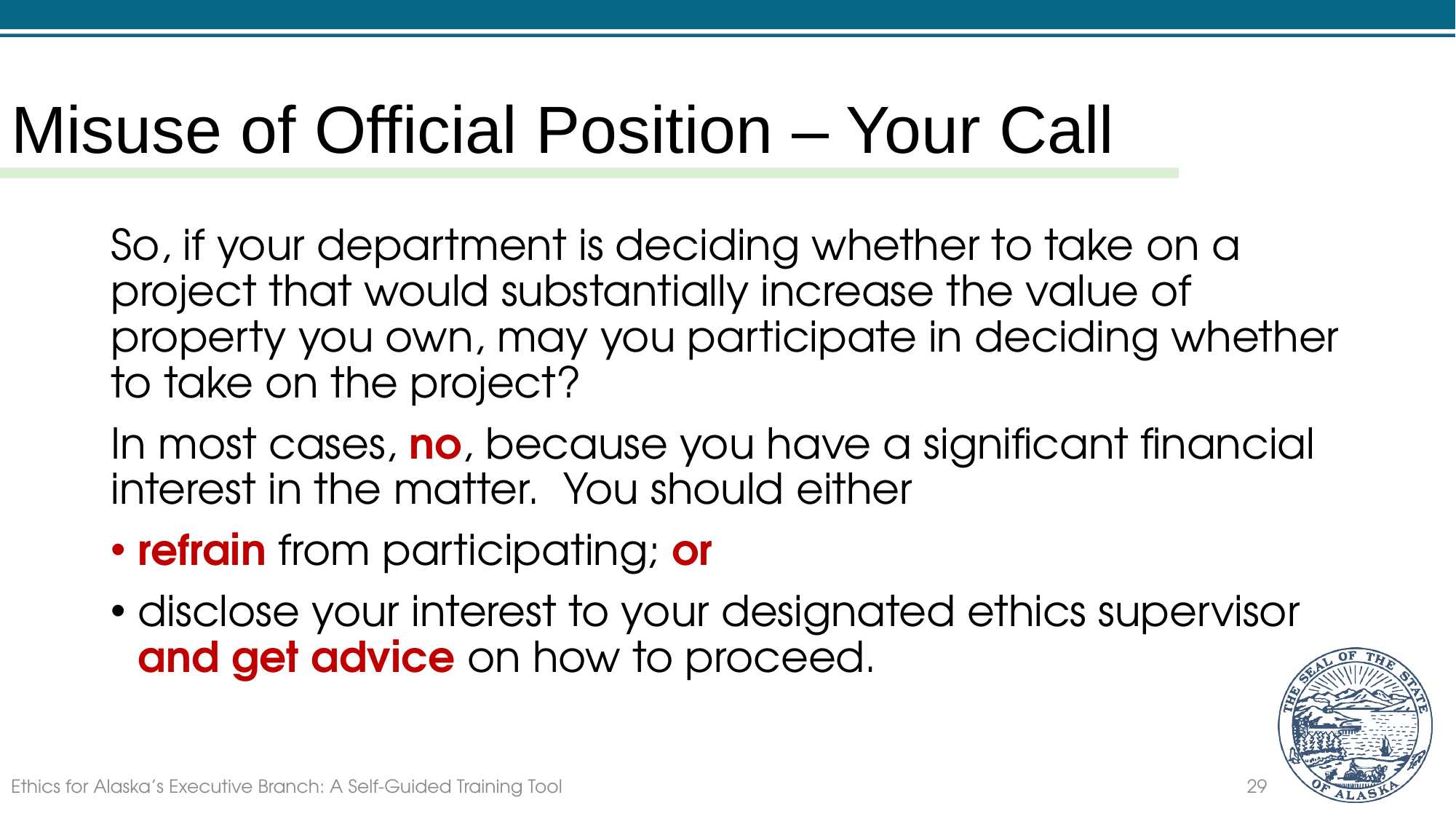

# Misuse of Official Position – Your Call
So, if your department is deciding whether to take on a project that would substantially increase the value of property you own, may you participate in deciding whether to take on the project?
In most cases, no, because you have a significant financial interest in the matter.  You should either
refrain from participating; or
disclose your interest to your designated ethics supervisor and get advice on how to proceed.

Ethics for Alaska’s Executive Branch: A Self-Guided Training Tool
29